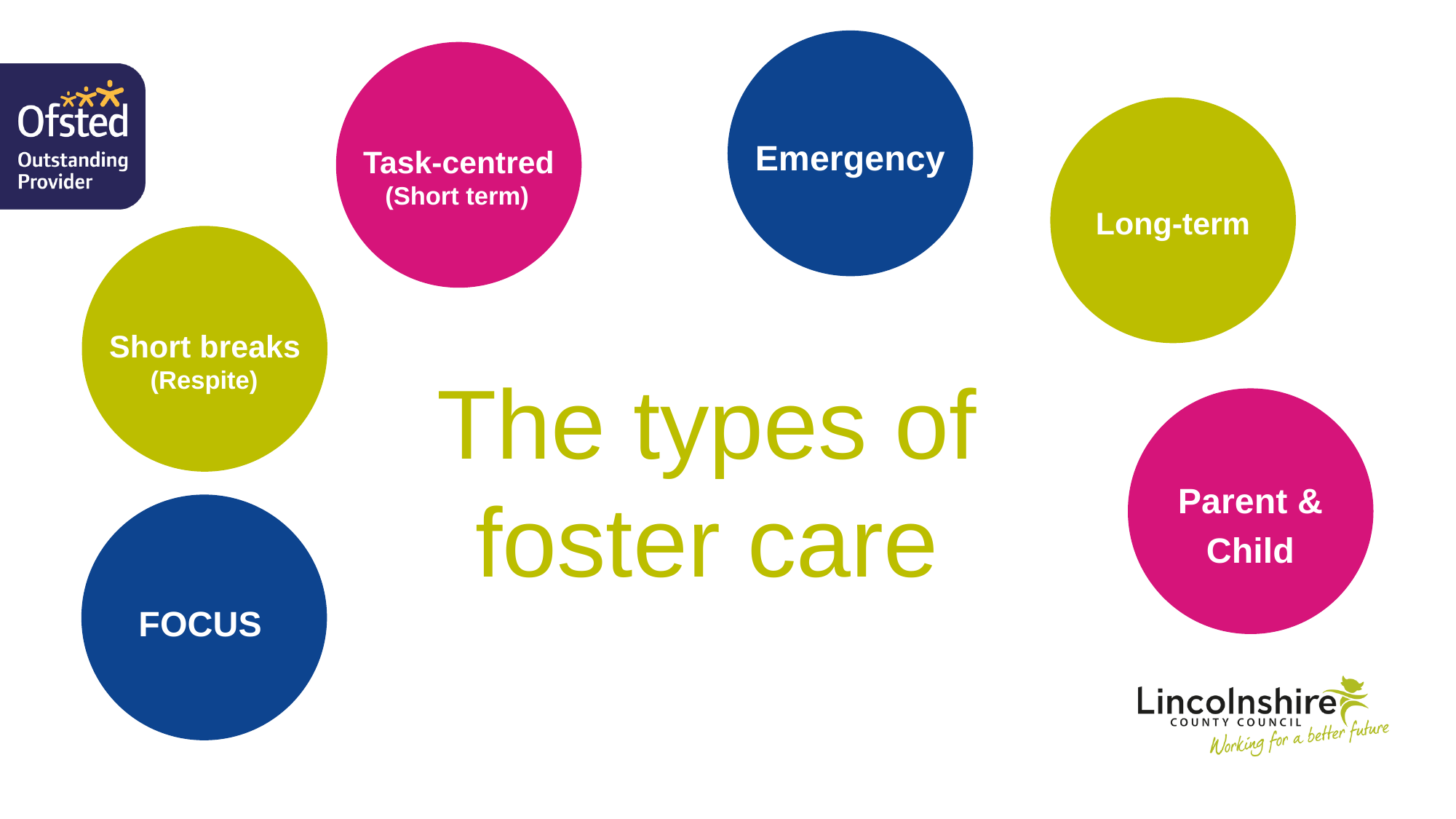

Emergency

Task-centred
(Short term)

Long-term

FOCUS

Short breaks
(Respite)
The types of
foster care

Parent & Child